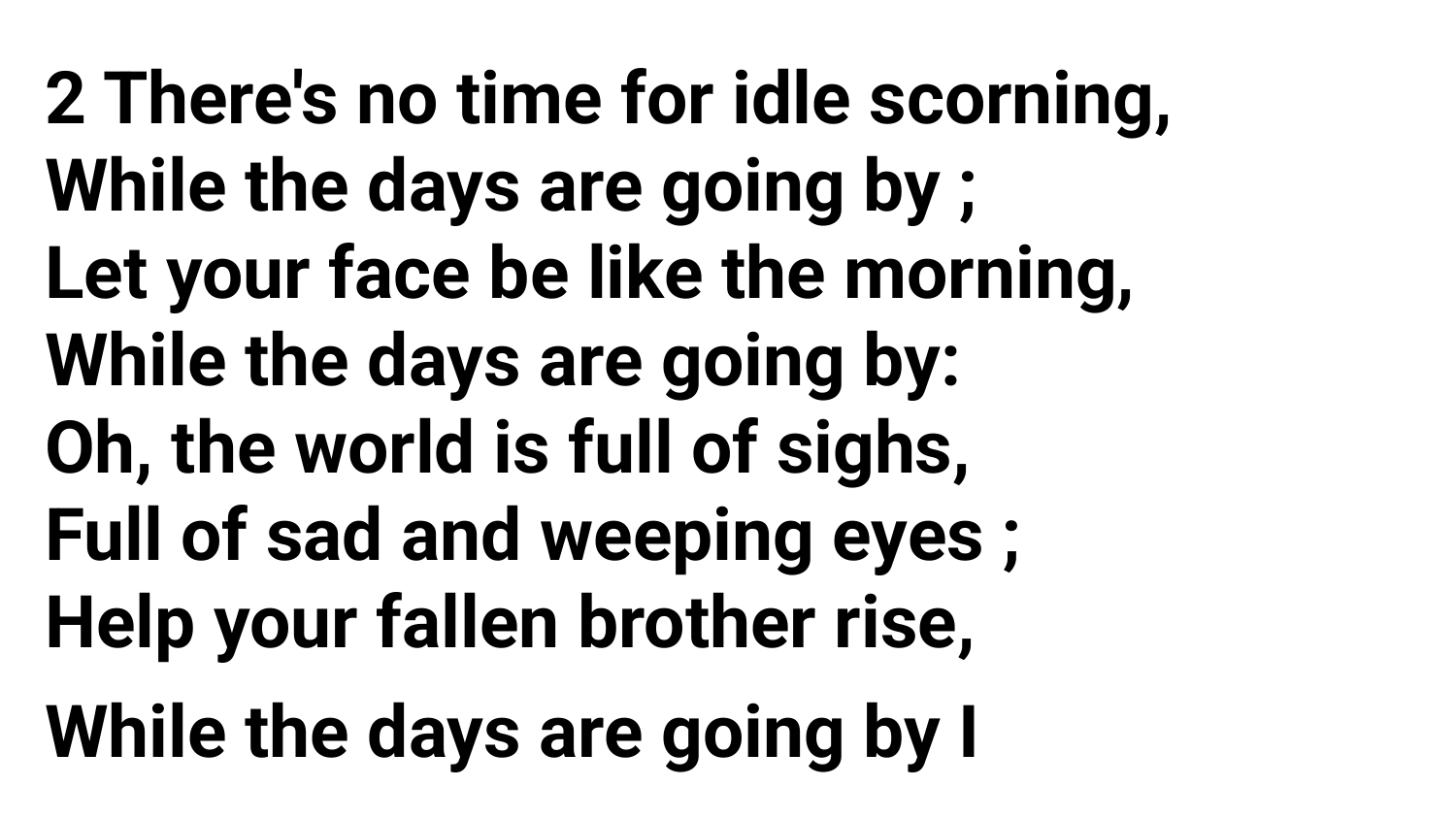

2 There's no time for idle scorning,
While the days are going by ;
Let your face be like the morning,
While the days are going by:
Oh, the world is full of sighs,
Full of sad and weeping eyes ;
Help your fallen brother rise,
While the days are going by I